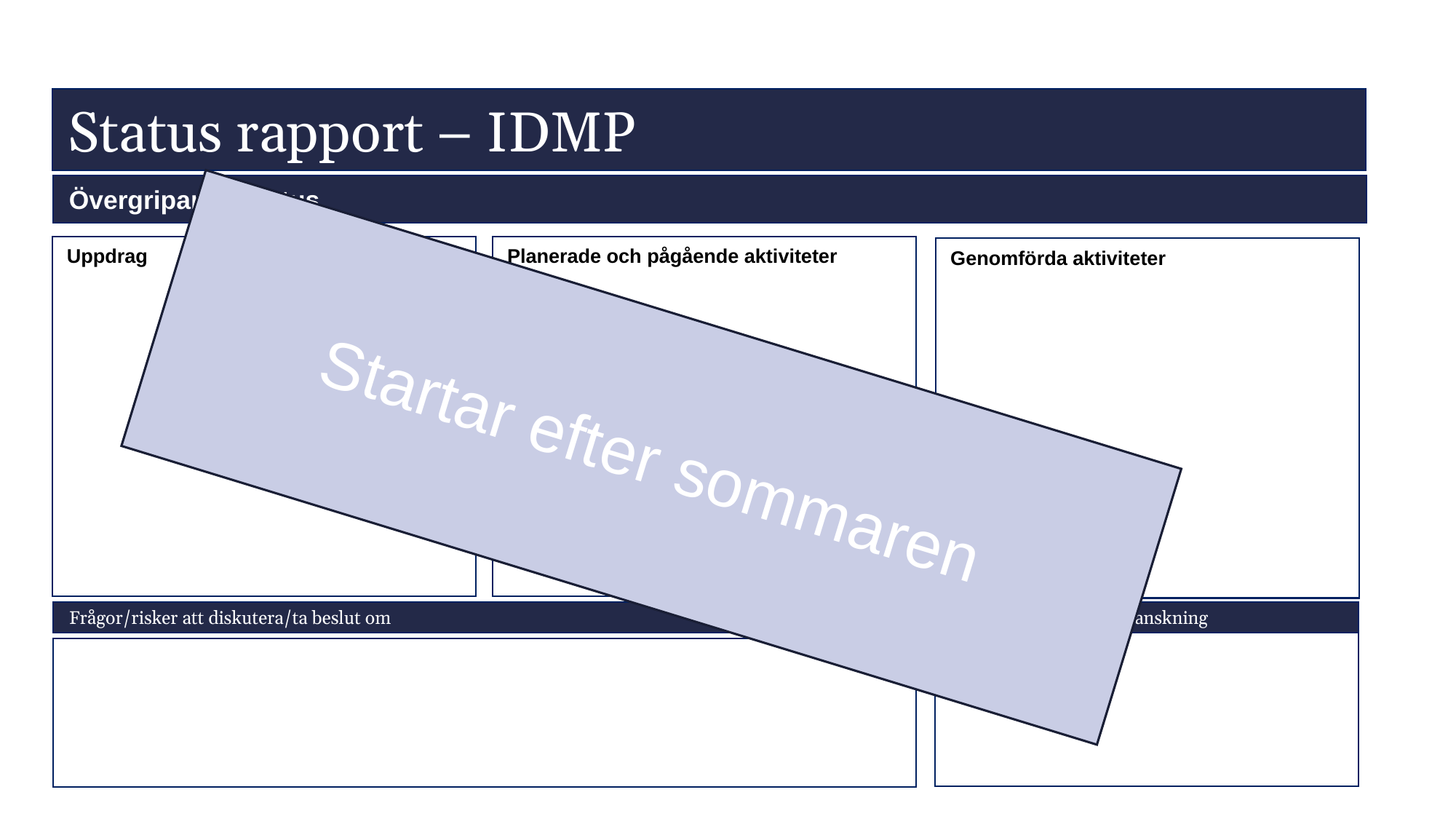

Status rapport – IDMP
Övergripande status
Uppdrag

Planerade och pågående aktiviteter

Genomförda aktiviteter

Startar efter sommaren
Frågor/risker att diskutera/ta beslut om
Material för läsning/granskning